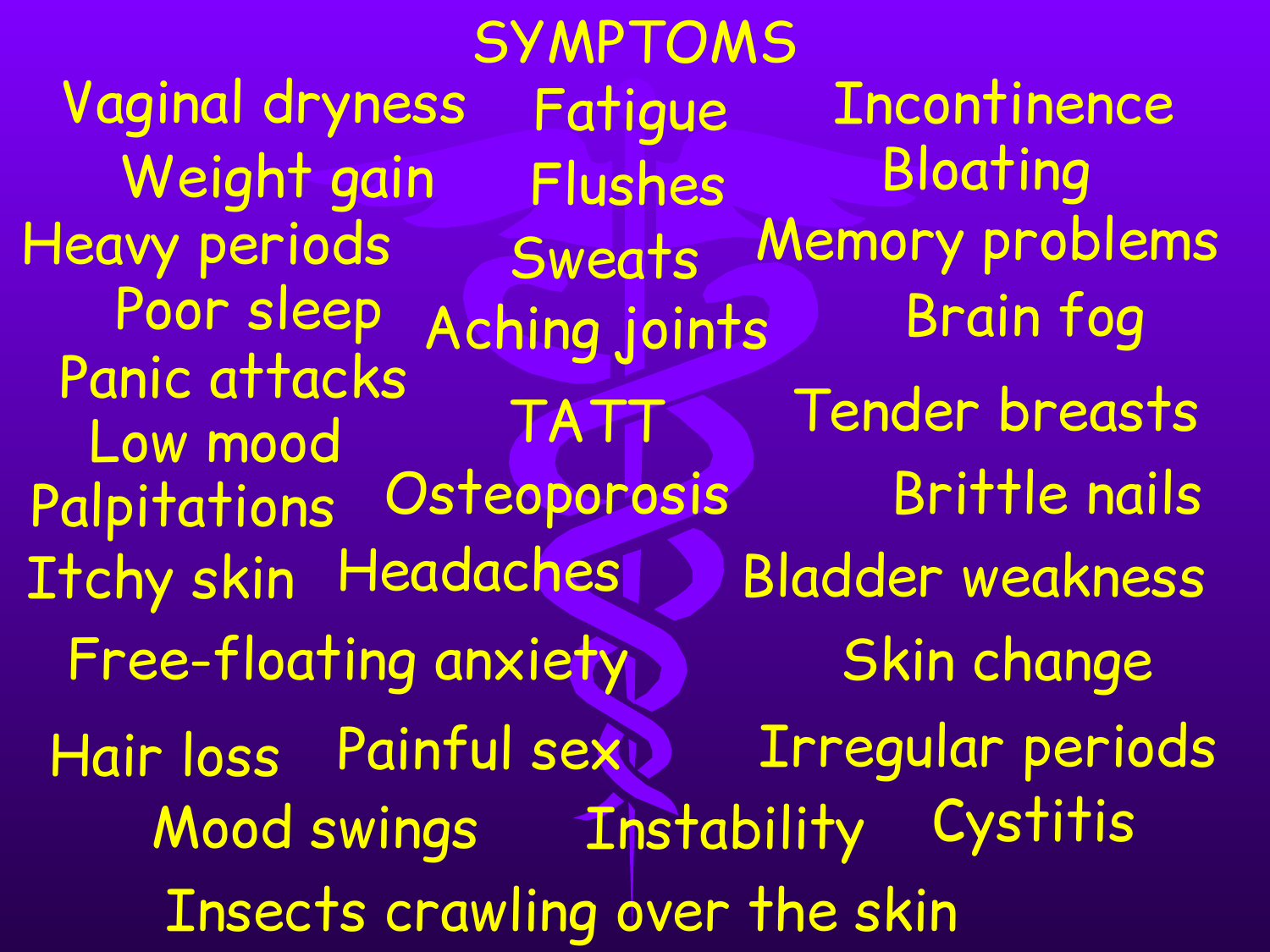

SYMPTOMS
Vaginal dryness
Incontinence
Fatigue
Bloating
Weight gain
Flushes
Memory problems
Heavy periods
Sweats
Poor sleep
Brain fog
Aching joints
Panic attacks
Tender breasts
TATT
Low mood
Osteoporosis
Brittle nails
Palpitations
Headaches
Bladder weakness
Itchy skin
Free-floating anxiety
Skin change
Irregular periods
Painful sex
Hair loss
Cystitis
Mood swings
Instability
Insects crawling over the skin